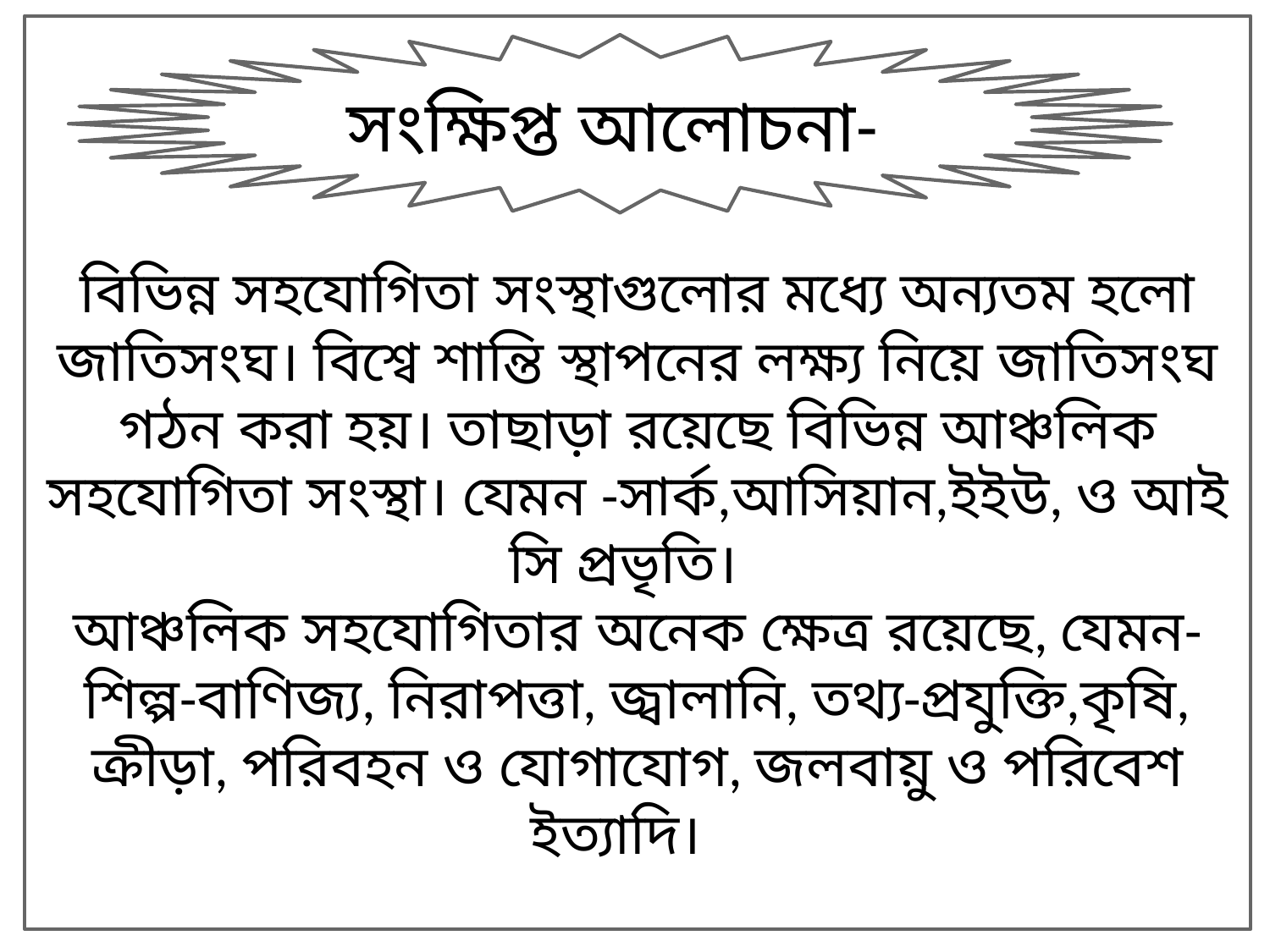

বিভিন্ন সহযোগিতা সংস্থাগুলোর মধ্যে অন্যতম হলো জাতিসংঘ। বিশ্বে শান্তি স্থাপনের লক্ষ্য নিয়ে জাতিসংঘ গঠন করা হয়। তাছাড়া রয়েছে বিভিন্ন আঞ্চলিক সহযোগিতা সংস্থা। যেমন -সার্ক,আসিয়ান,ইইউ, ও আই সি প্রভৃতি।
আঞ্চলিক সহযোগিতার অনেক ক্ষেত্র রয়েছে, যেমন-শিল্প-বাণিজ্য, নিরাপত্তা, জ্বালানি, তথ্য-প্রযুক্তি,কৃষি, ক্রীড়া, পরিবহন ও যোগাযোগ, জলবায়ু ও পরিবেশ ইত্যাদি।
সংক্ষিপ্ত আলোচনা-